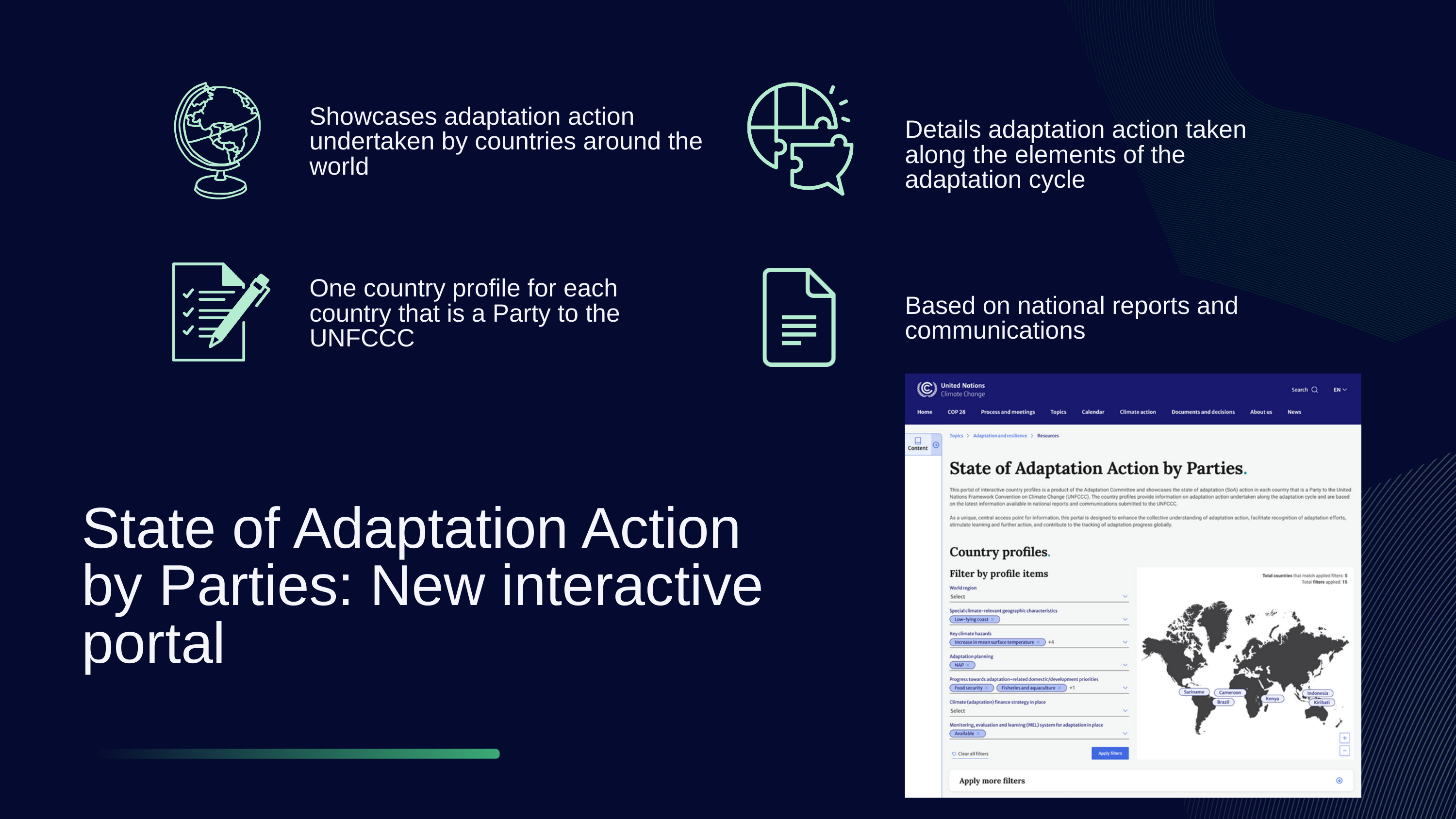

Showcases adaptation action undertaken by countries around the world
Details adaptation action taken along the elements of the adaptation cycle

One country profile for each country that is a Party to the UNFCCC
Based on national reports and communications

State of Adaptation Action by Parties: New interactive portal